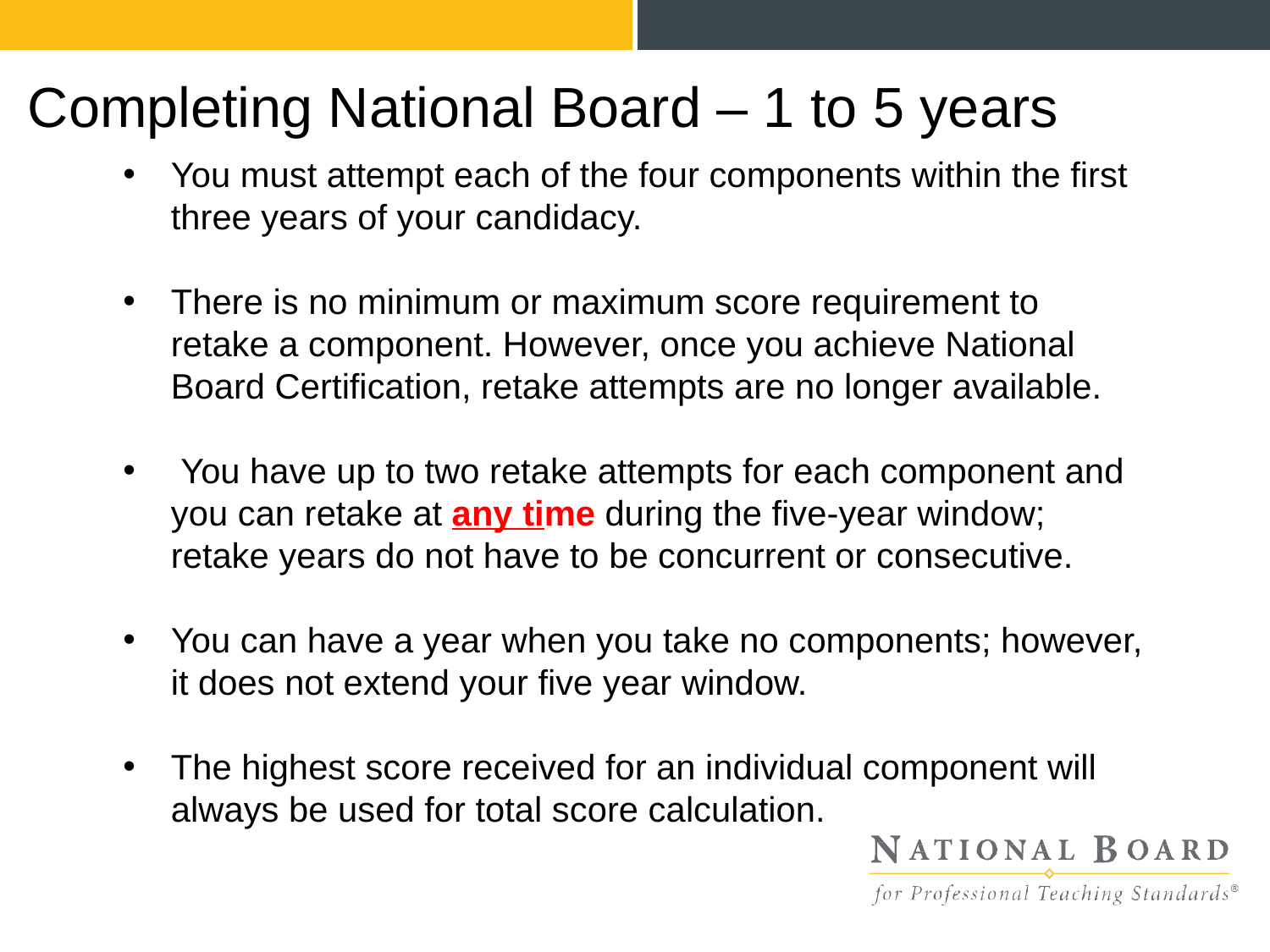

# Completing National Board – 1 to 5 years
You must attempt each of the four components within the first three years of your candidacy.

There is no minimum or maximum score requirement to retake a component. However, once you achieve National Board Certification, retake attempts are no longer available.

 You have up to two retake attempts for each component and you can retake at any time during the five-year window; retake years do not have to be concurrent or consecutive.

You can have a year when you take no components; however, it does not extend your five year window.

The highest score received for an individual component will always be used for total score calculation.